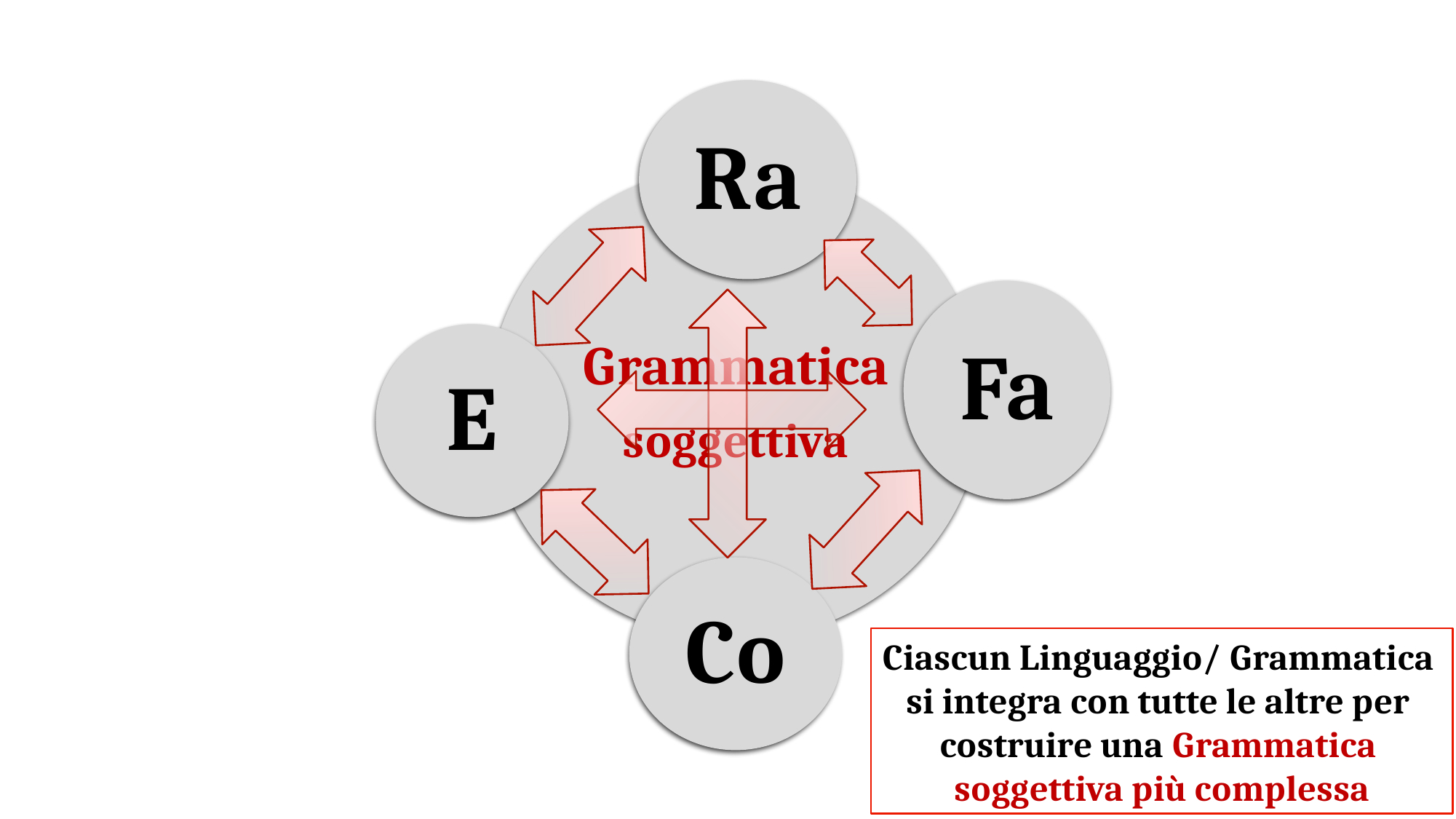

Grammatica
soggettiva
Ra
Fa
Co
E

Ciascun Linguaggio/ Grammatica
si integra con tutte le altre per
costruire una Grammatica
soggettiva più complessa